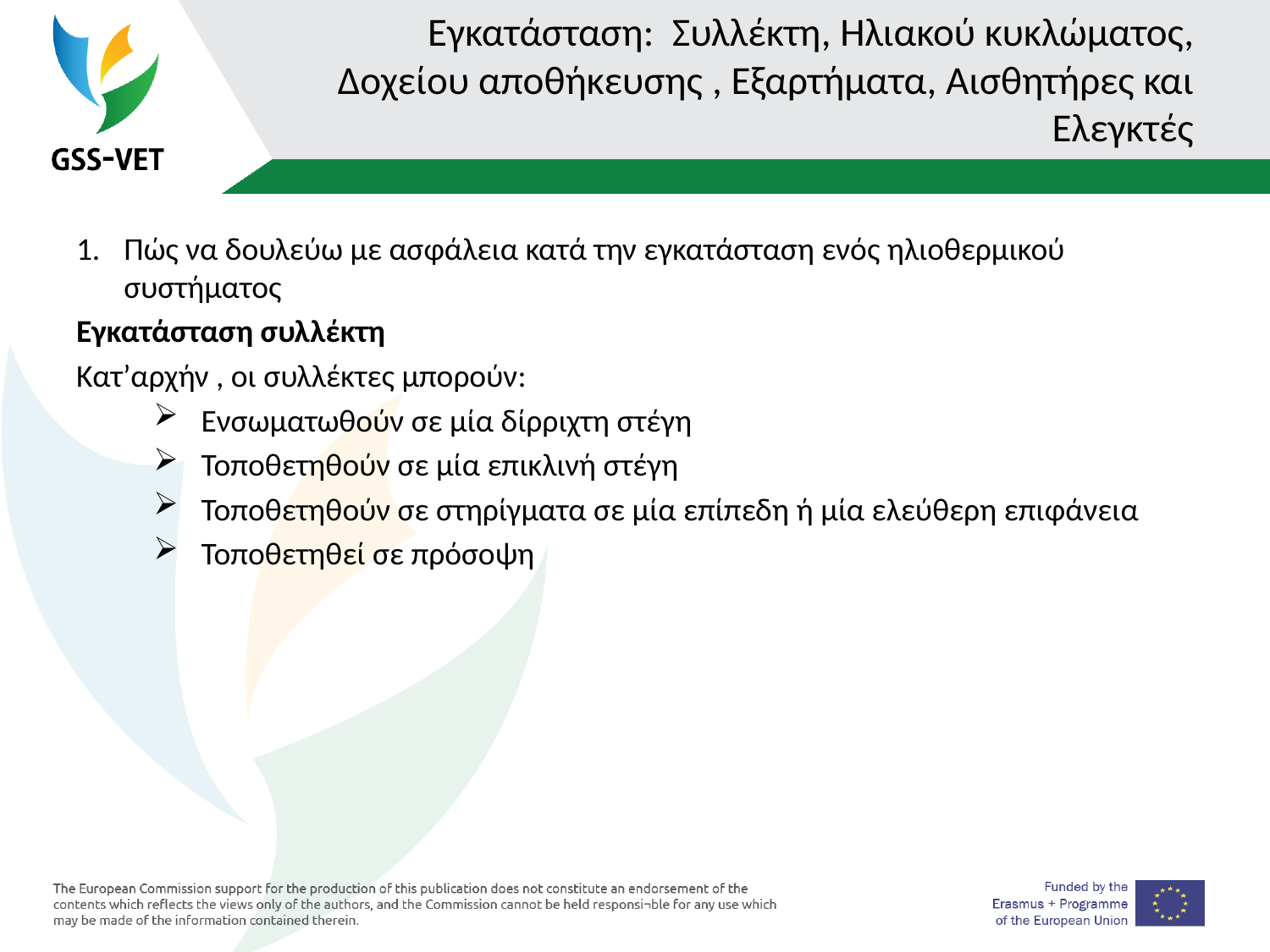

# Εγκατάσταση:  Συλλέκτη, Ηλιακού κυκλώματος, Δοχείου αποθήκευσης , Εξαρτήματα, Αισθητήρες και Ελεγκτές
Πώς να δουλεύω με ασφάλεια κατά την εγκατάσταση ενός ηλιοθερμικού συστήματος
Εγκατάσταση συλλέκτη
Κατ’αρχήν , οι συλλέκτες μπορούν:
Ενσωματωθούν σε μία δίρριχτη στέγη
Τοποθετηθούν σε μία επικλινή στέγη
Τοποθετηθούν σε στηρίγματα σε μία επίπεδη ή μία ελεύθερη επιφάνεια
Τοποθετηθεί σε πρόσοψη